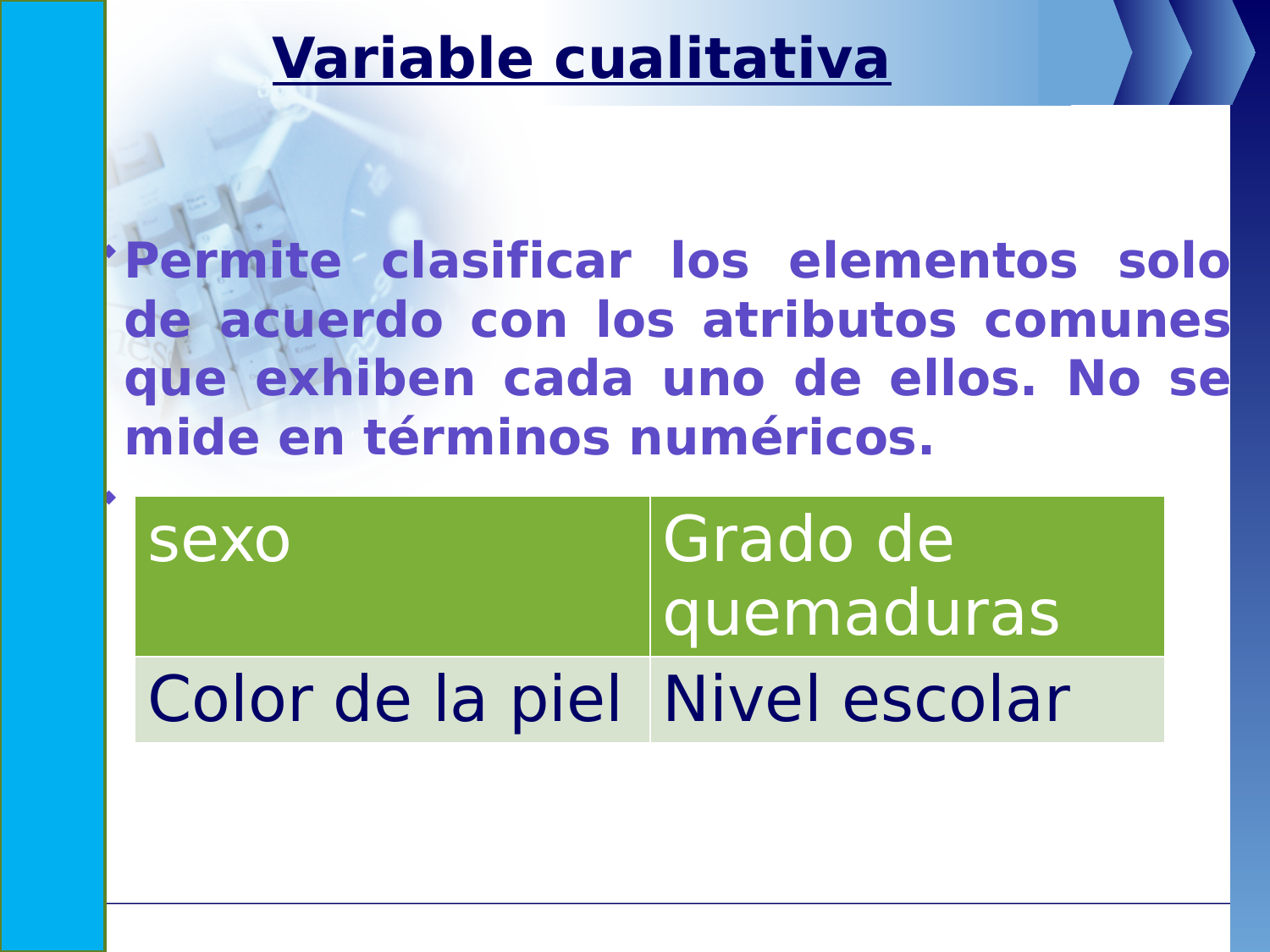

# Variable cualitativa
Permite clasificar los elementos solo de acuerdo con los atributos comunes que exhiben cada uno de ellos. No se mide en términos numéricos.

| sexo | Grado de quemaduras |
| --- | --- |
| Color de la piel | Nivel escolar |